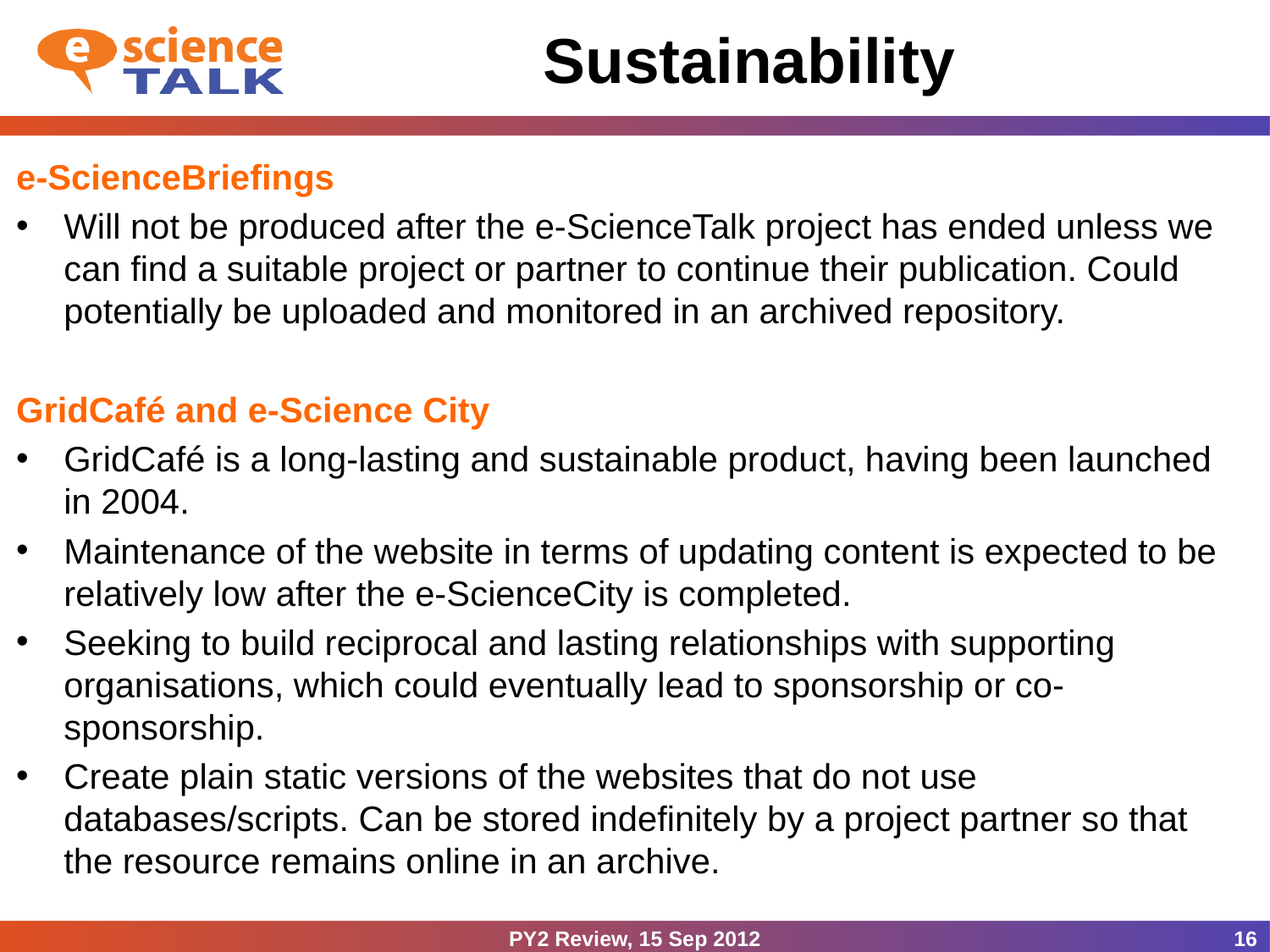

# Sustainability
e-ScienceBriefings
Will not be produced after the e-ScienceTalk project has ended unless we can find a suitable project or partner to continue their publication. Could potentially be uploaded and monitored in an archived repository.

GridCafé and e-Science City
GridCafé is a long-lasting and sustainable product, having been launched in 2004.
Maintenance of the website in terms of updating content is expected to be relatively low after the e-ScienceCity is completed.
Seeking to build reciprocal and lasting relationships with supporting organisations, which could eventually lead to sponsorship or co-sponsorship.
Create plain static versions of the websites that do not use databases/scripts. Can be stored indefinitely by a project partner so that the resource remains online in an archive.
PY2 Review, 15 Sep 2012
16